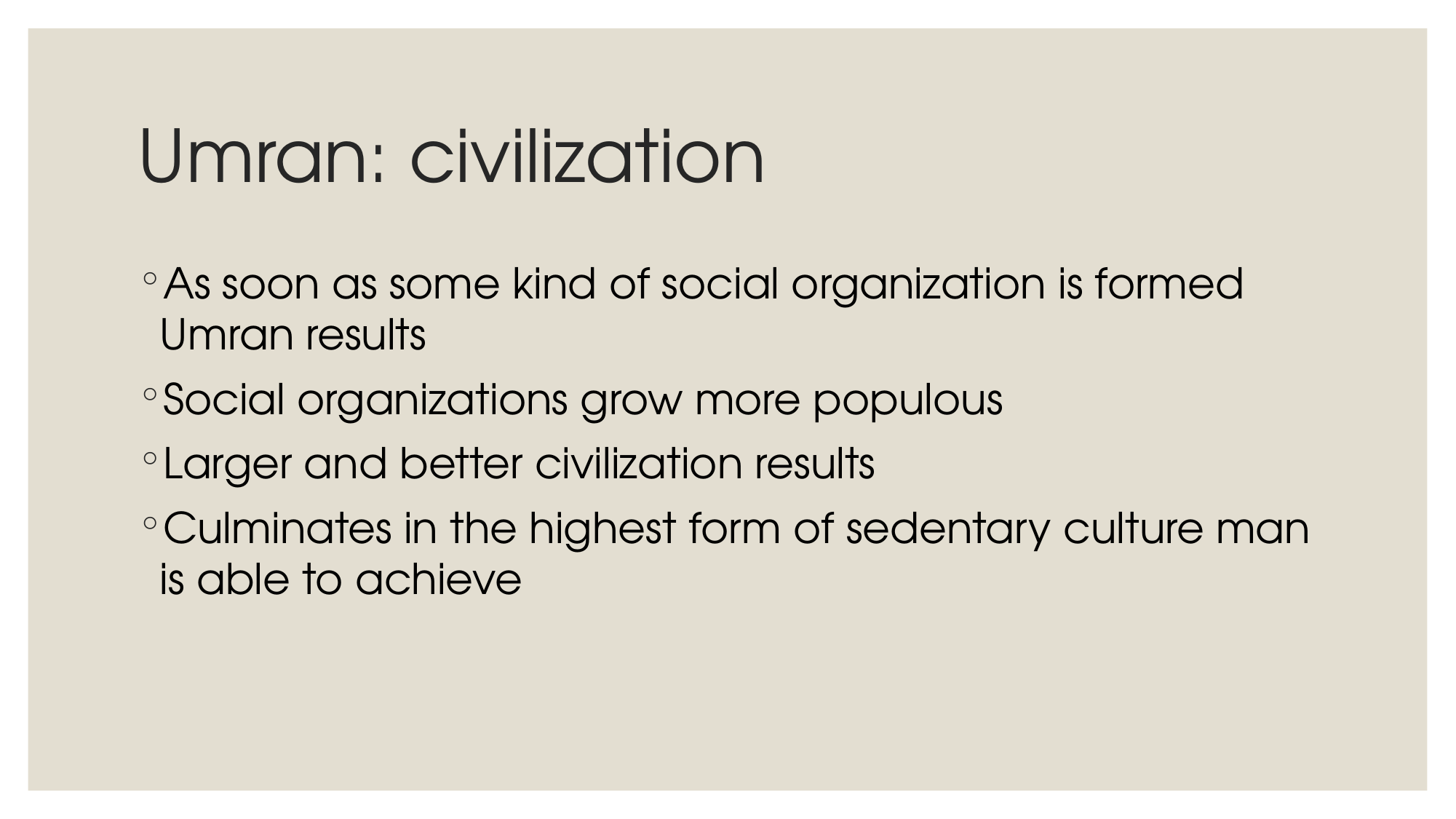

# Umran: civilization
As soon as some kind of social organization is formed Umran results
Social organizations grow more populous
Larger and better civilization results
Culminates in the highest form of sedentary culture man is able to achieve